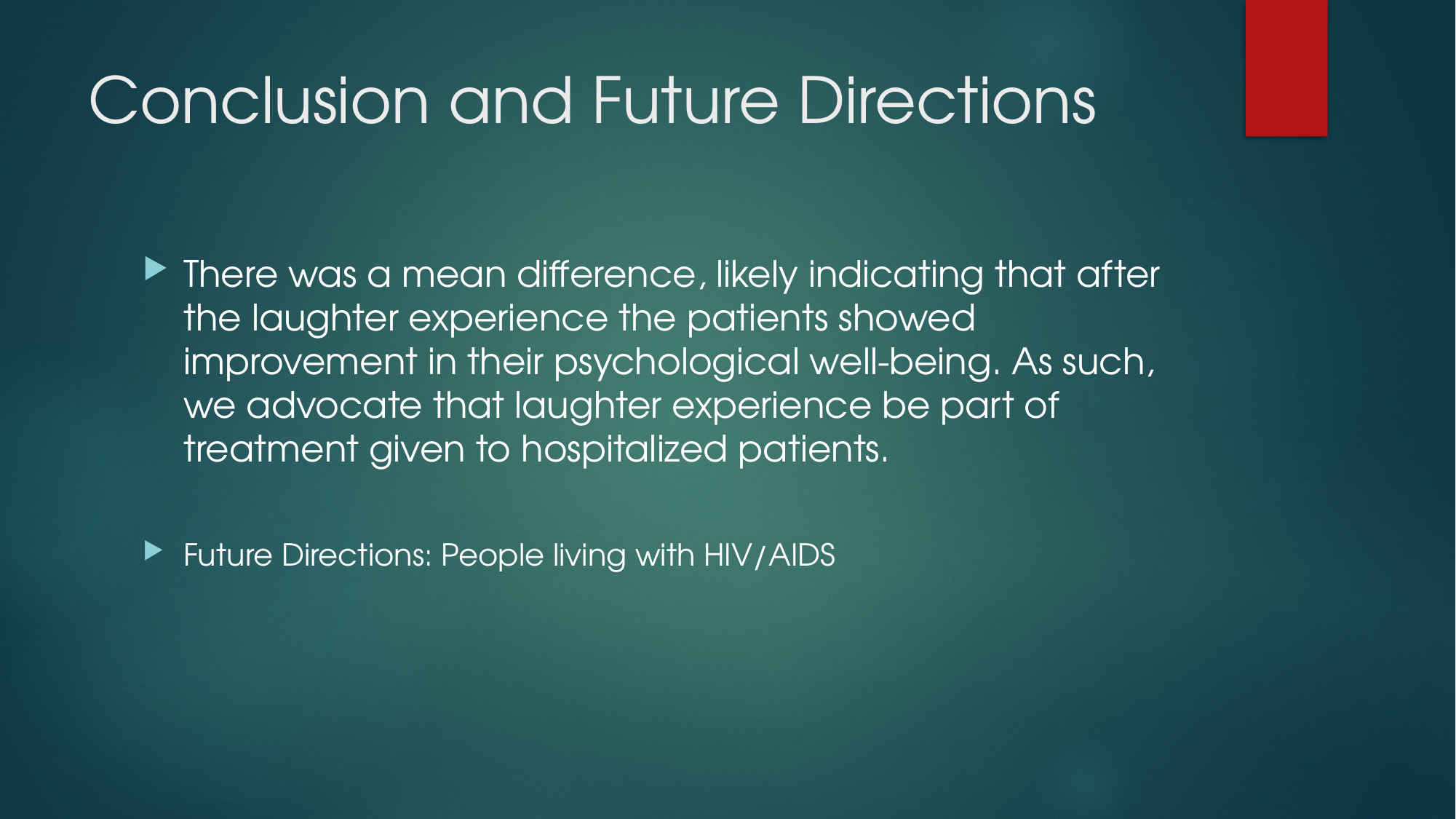

# Conclusion and Future Directions
There was a mean difference, likely indicating that after the laughter experience the patients showed improvement in their psychological well-being. As such, we advocate that laughter experience be part of treatment given to hospitalized patients.

Future Directions: People living with HIV/AIDS